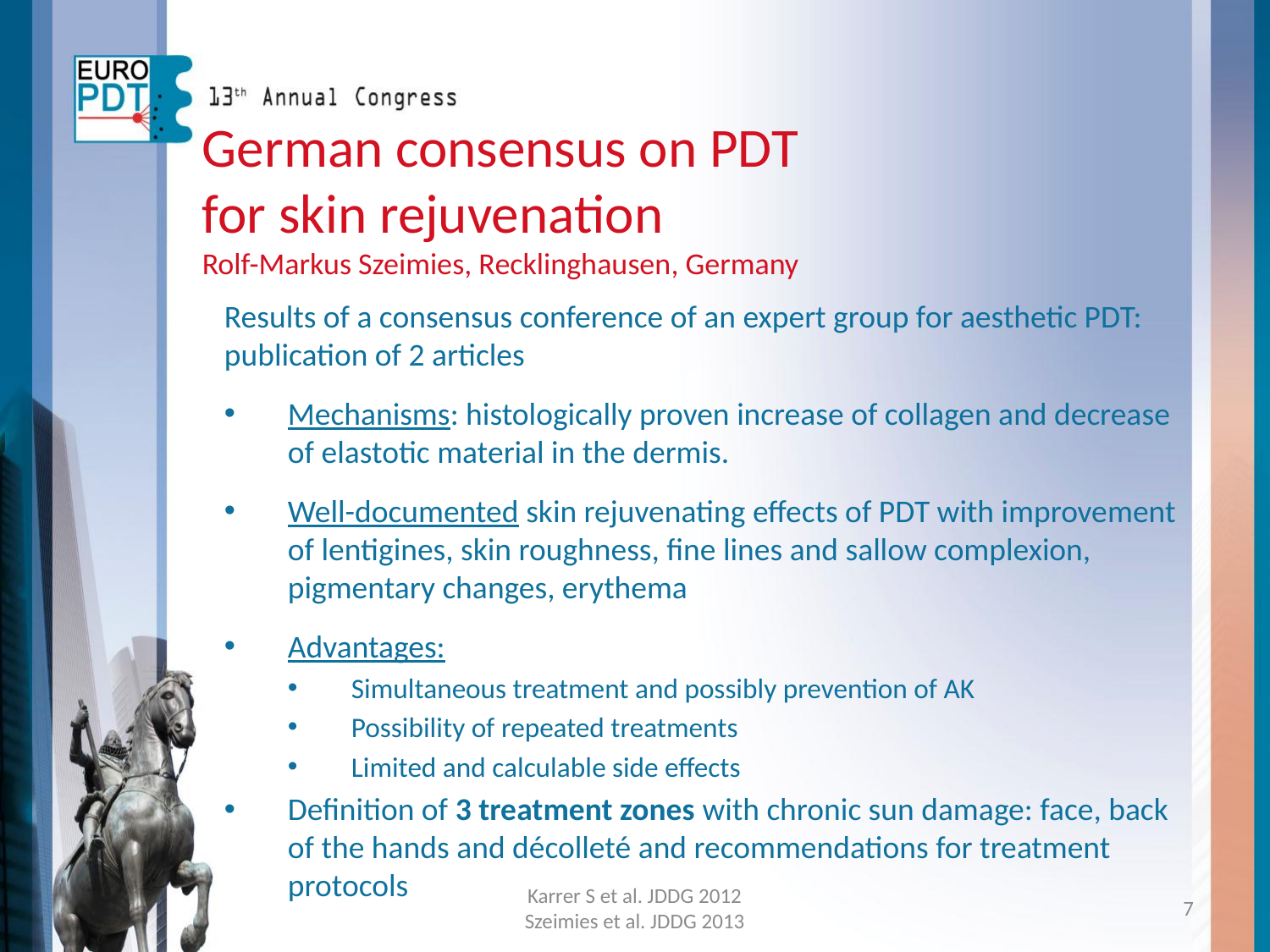

German consensus on PDT
for skin rejuvenation
Rolf-Markus Szeimies, Recklinghausen, Germany
Results of a consensus conference of an expert group for aesthetic PDT: publication of 2 articles

Mechanisms: histologically proven increase of collagen and decrease of elastotic material in the dermis.

Well-documented skin rejuvenating effects of PDT with improvement of lentigines, skin roughness, fine lines and sallow complexion, pigmentary changes, erythema

Advantages:
Simultaneous treatment and possibly prevention of AK
Possibility of repeated treatments
Limited and calculable side effects
Definition of 3 treatment zones with chronic sun damage: face, back of the hands and décolleté and recommendations for treatment protocols
Karrer S et al. JDDG 2012
Szeimies et al. JDDG 2013
7